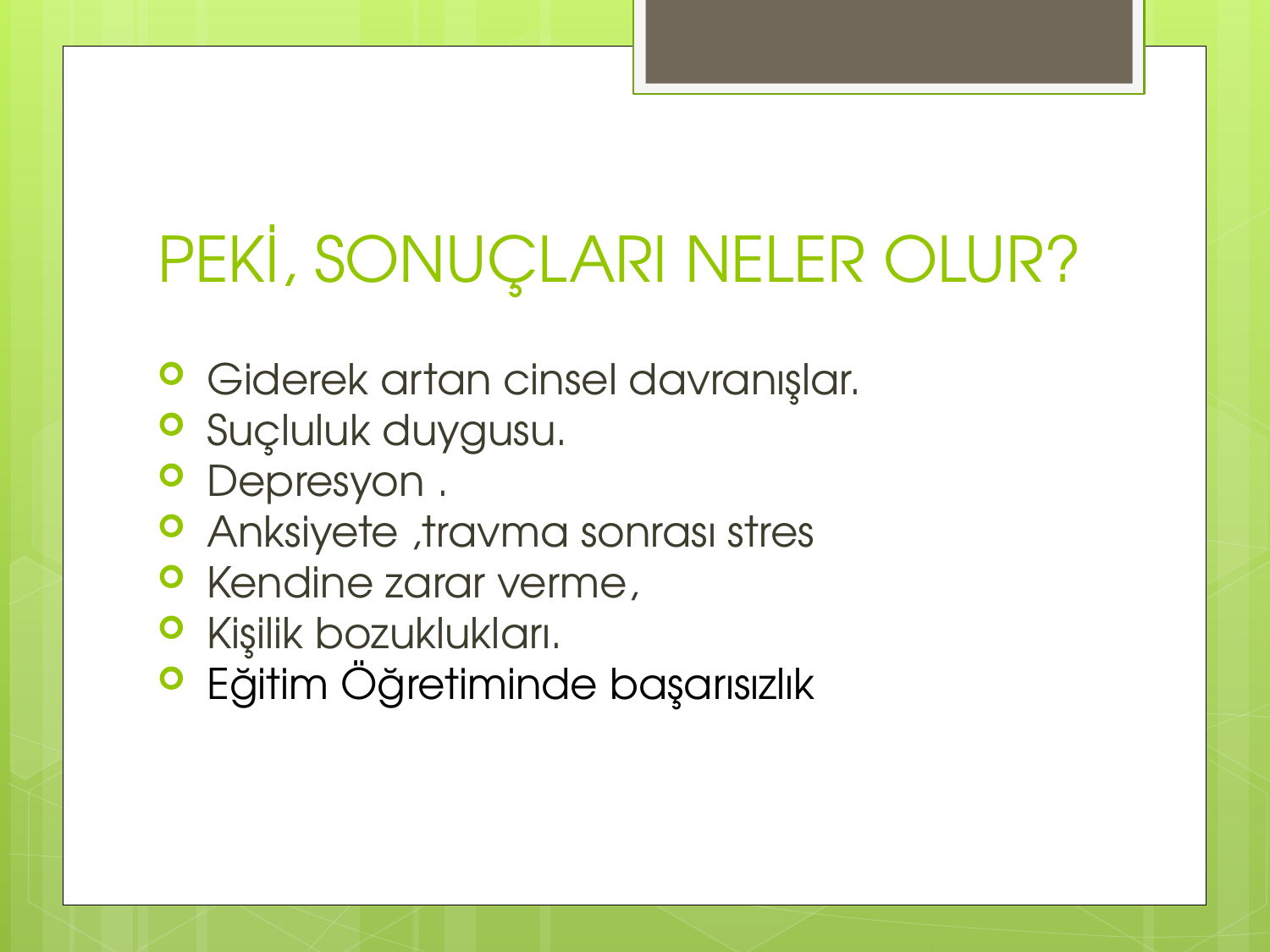

# PEKİ, SONUÇLARI NELER OLUR?
 Giderek artan cinsel davranışlar.
 Suçluluk duygusu.
 Depresyon .
 Anksiyete ,travma sonrası stres
 Kendine zarar verme,
 Kişilik bozuklukları.
 Eğitim Öğretiminde başarısızlık